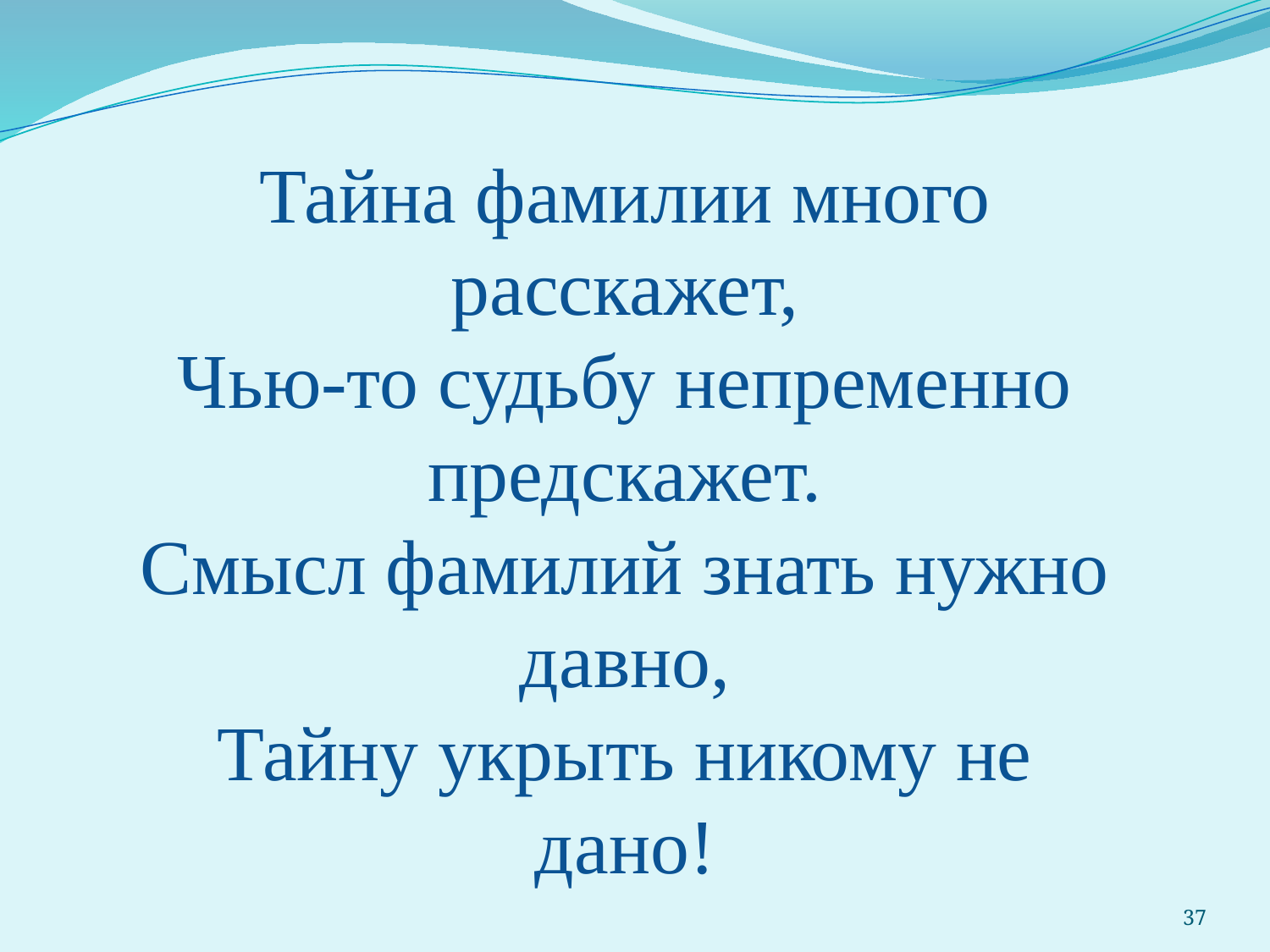

Тайна фамилии много расскажет,
Чью-то судьбу непременно предскажет.
Смысл фамилий знать нужно давно,
Тайну укрыть никому не дано!
37